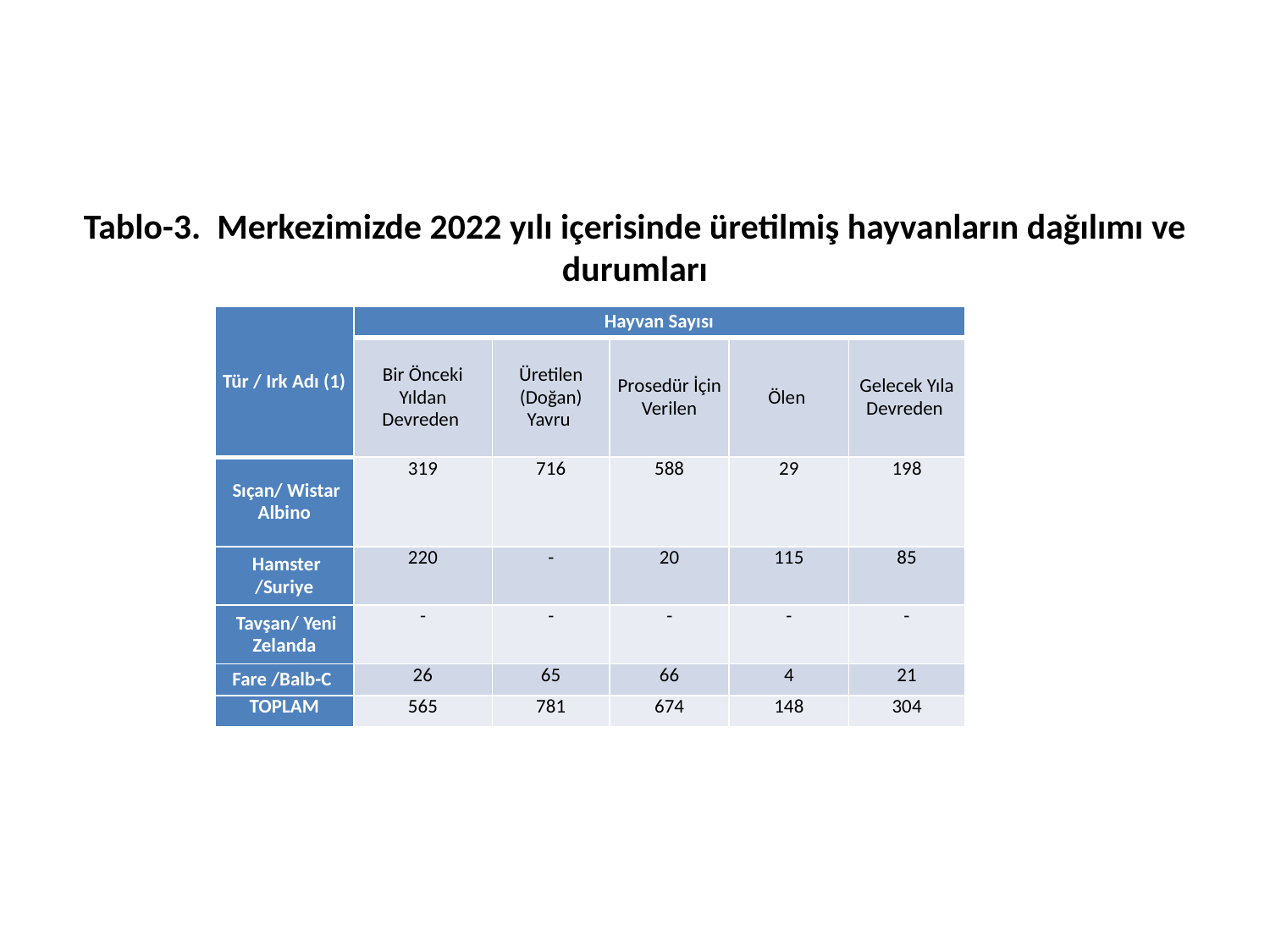

Tablo-3.  Merkezimizde 2022 yılı içerisinde üretilmiş hayvanların dağılımı ve durumları

| Tür / Irk Adı (1) | Hayvan Sayısı |  |  |  |  |
| --- | --- | --- | --- | --- | --- |
|  | Bir Önceki Yıldan Devreden | Üretilen (Doğan) Yavru | Prosedür İçin Verilen | Ölen | Gelecek Yıla Devreden |
| Sıçan/ Wistar Albino | 319 | 716 | 588 | 29 | 198 |
| Hamster /Suriye | 220 | - | 20 | 115 | 85 |
| Tavşan/ Yeni Zelanda | - | - | - | - | - |
| Fare /Balb-C | 26 | 65 | 66 | 4 | 21 |
| TOPLAM | 565 | 781 | 674 | 148 | 304 |